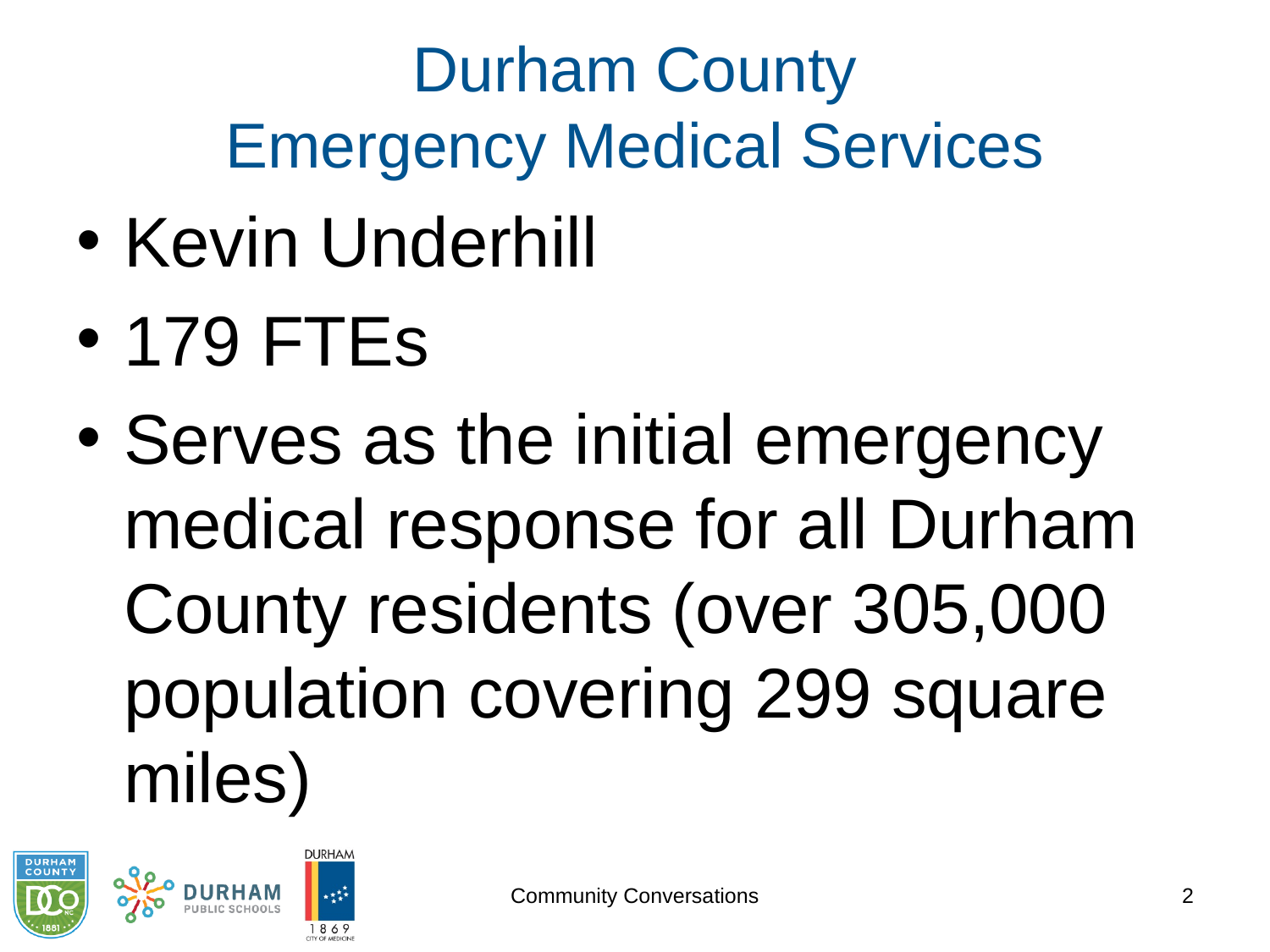

# Durham County Emergency Medical Services
Kevin Underhill
179 FTEs
Serves as the initial emergency medical response for all Durham County residents (over 305,000 population covering 299 square miles)
Community Conversations
2